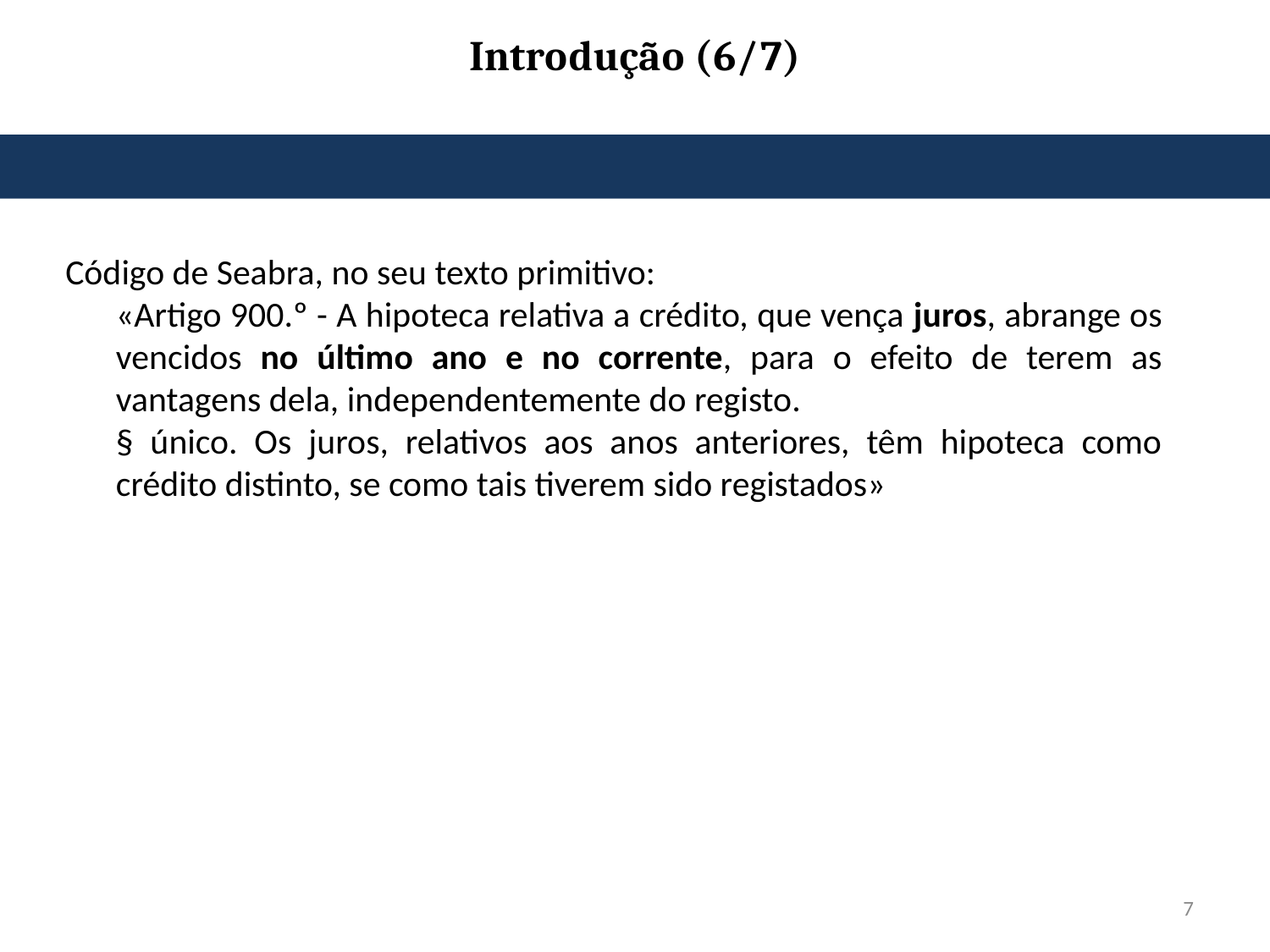

Introdução (6/7)

Código de Seabra, no seu texto primitivo:
«Artigo 900.º - A hipoteca relativa a crédito, que vença juros, abrange os vencidos no último ano e no corrente, para o efeito de terem as vantagens dela, independentemente do registo.
§ único. Os juros, relativos aos anos anteriores, têm hipoteca como crédito distinto, se como tais tiverem sido registados»

7